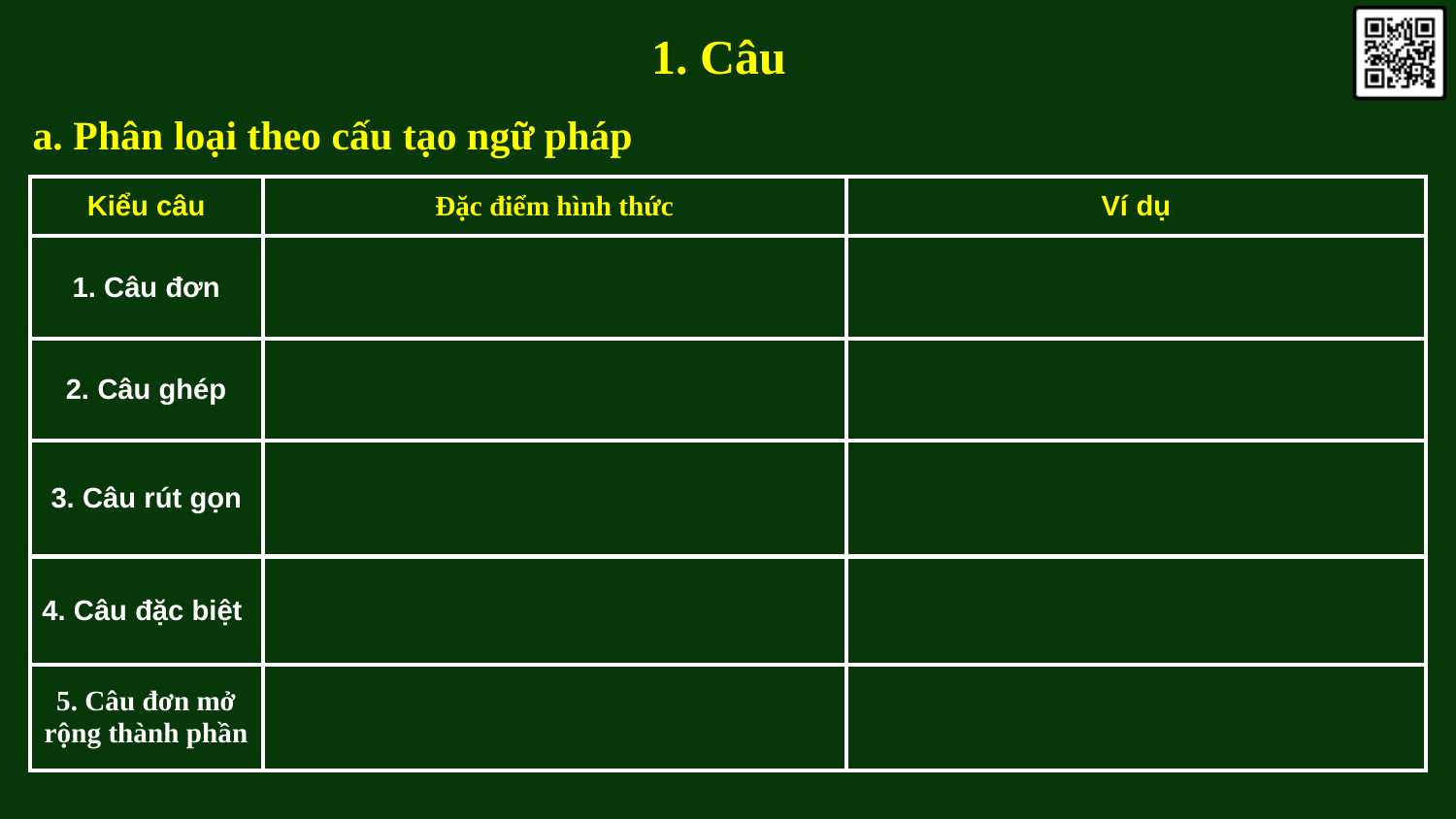

1. Câu
a. Phân loại theo cấu tạo ngữ pháp
| Kiểu câu | Đặc điểm hình thức | Ví dụ |
| --- | --- | --- |
| 1. Câu đơn |  |  |
| 2. Câu ghép |  |  |
| 3. Câu rút gọn |  |  |
| 4. Câu đặc biệt |  |  |
| 5. Câu đơn mở rộng thành phần |  |  |